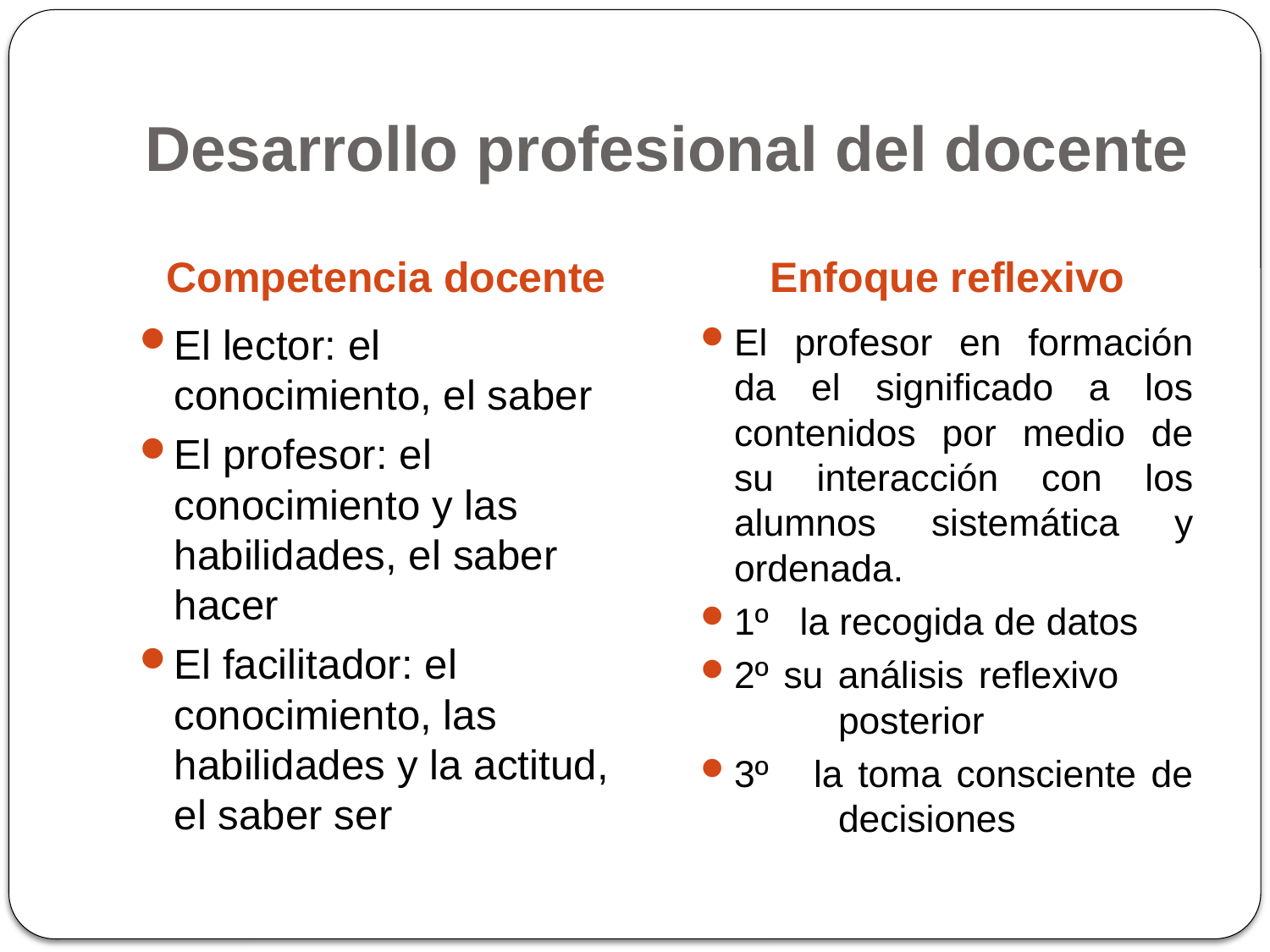

# Desarrollo profesional del docente
Competencia docente
Enfoque reflexivo
El lector: el conocimiento, el saber
El profesor: el conocimiento y las habilidades, el saber hacer
El facilitador: el conocimiento, las habilidades y la actitud, el saber ser
El profesor en formación da el significado a los contenidos por medio de su interacción con los alumnos sistemática y ordenada.
1º   la recogida de datos
2º su análisis reflexivo      	posterior
3º   la toma consciente de 	decisiones